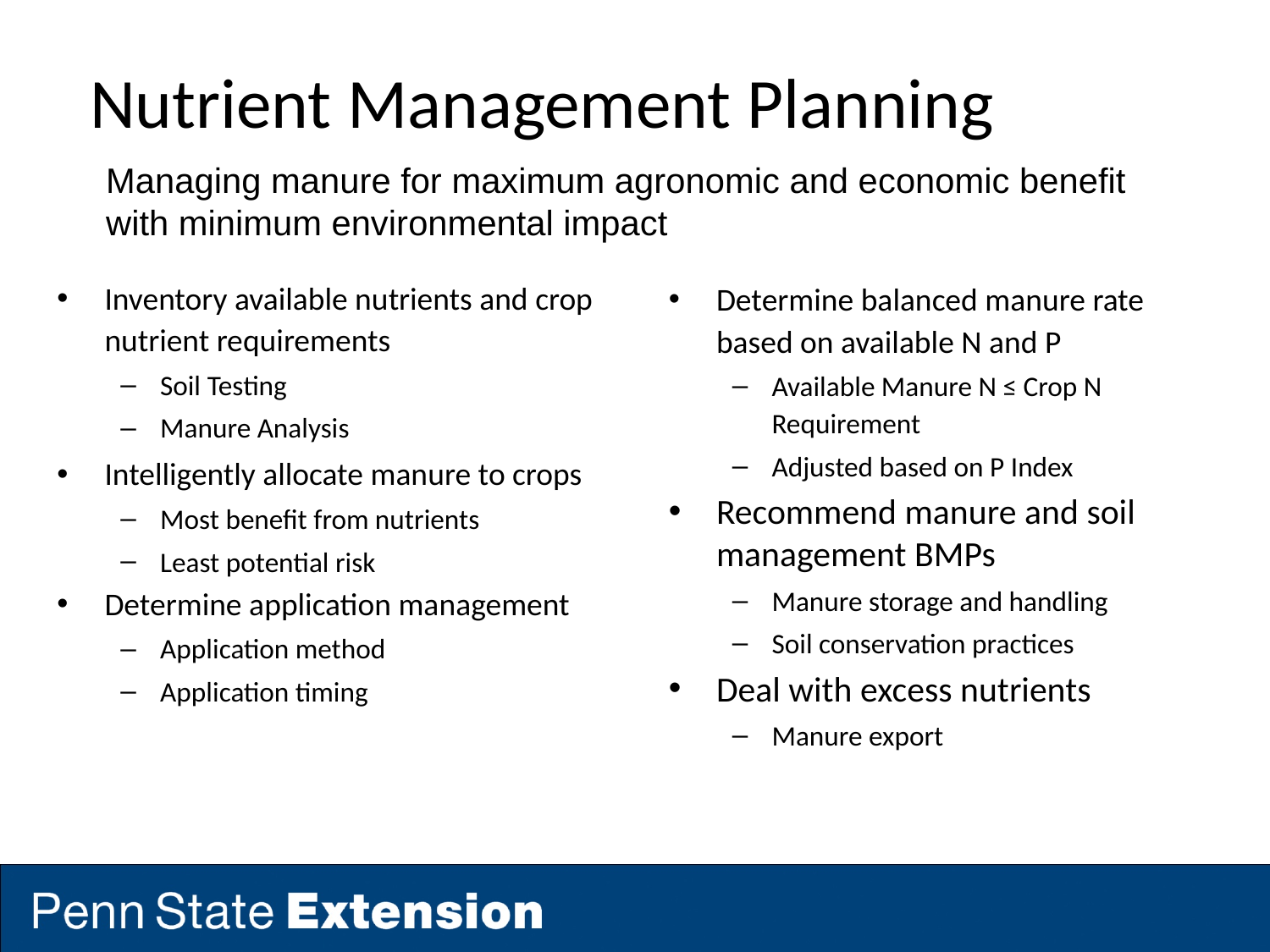

# Nutrient Management Planning
Managing manure for maximum agronomic and economic benefit with minimum environmental impact
Inventory available nutrients and crop nutrient requirements
Soil Testing
Manure Analysis
Intelligently allocate manure to crops
Most benefit from nutrients
Least potential risk
Determine application management
Application method
Application timing
Determine balanced manure rate based on available N and P
Available Manure N ≤ Crop N Requirement
Adjusted based on P Index
Recommend manure and soil management BMPs
Manure storage and handling
Soil conservation practices
Deal with excess nutrients
Manure export